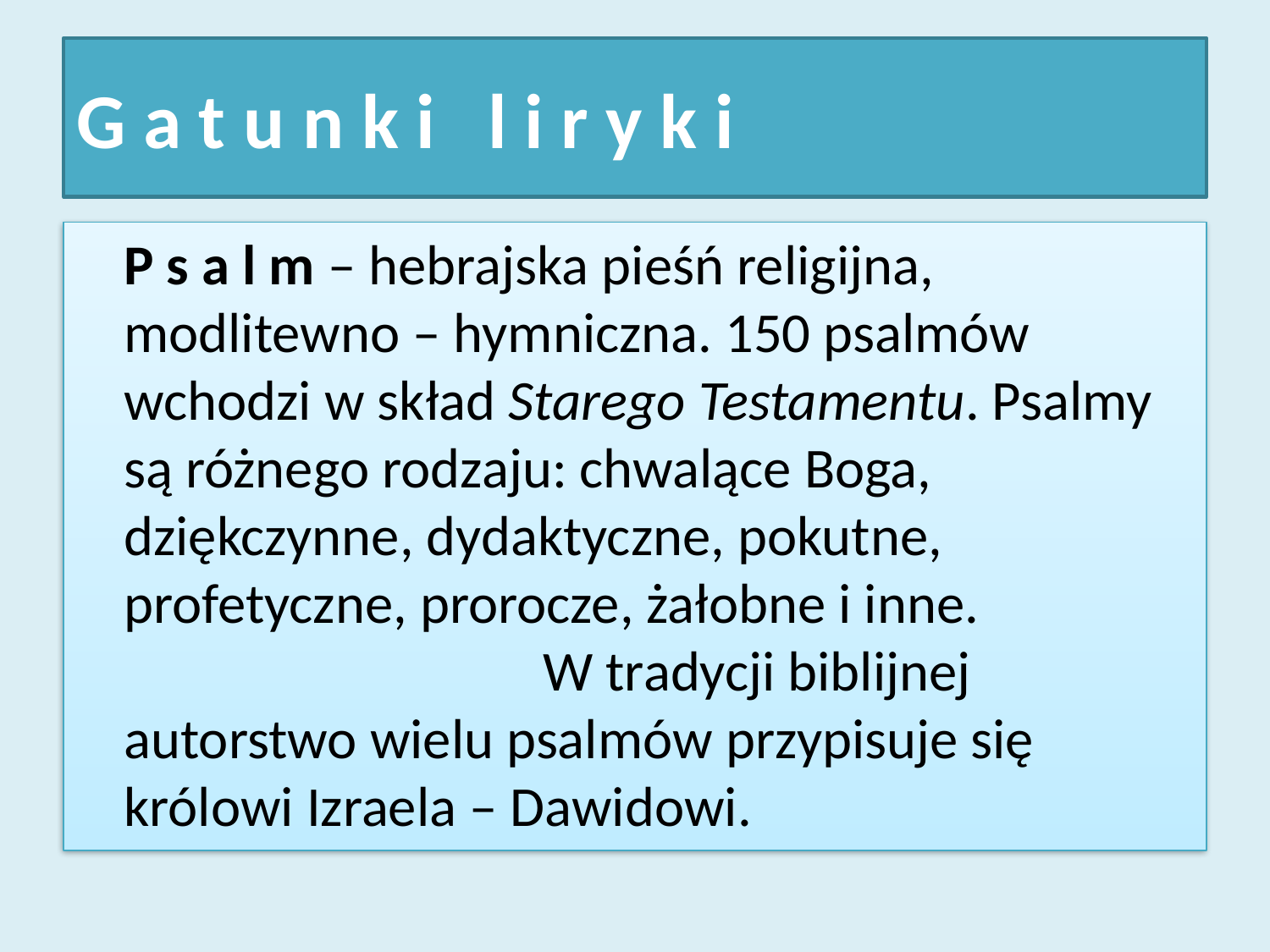

# G a t u n k i   l i r y k i
	P s a l m – hebrajska pieśń religijna, modlitewno – hymniczna. 150 psalmów wchodzi w skład Starego Testamentu. Psalmy są różnego rodzaju: chwalące Boga, dziękczynne, dydaktyczne, pokutne, profetyczne, prorocze, żałobne i inne.                                                  W tradycji biblijnej autorstwo wielu psalmów przypisuje się królowi Izraela – Dawidowi.